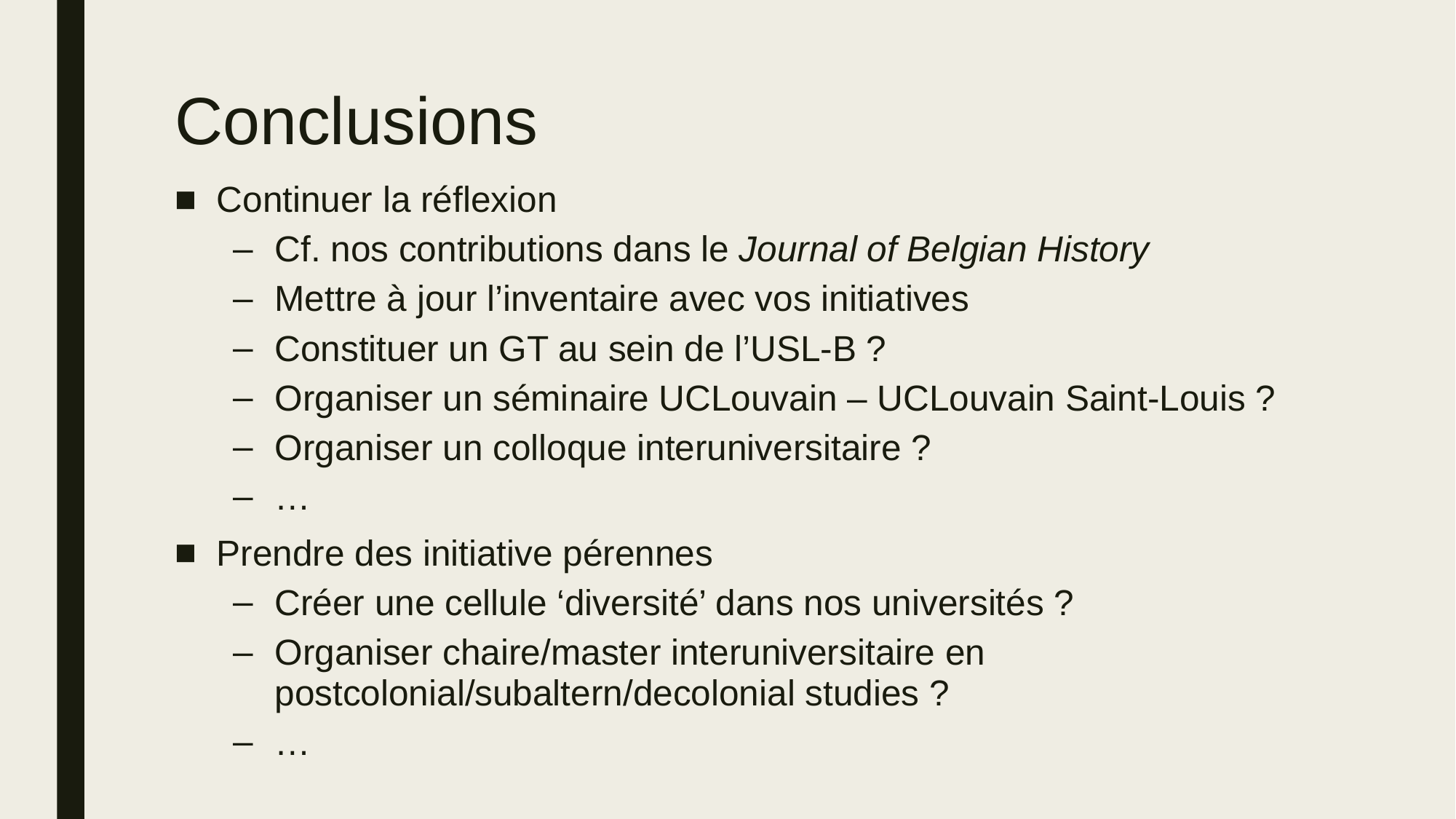

# Conclusions
Continuer la réflexion
Cf. nos contributions dans le Journal of Belgian History
Mettre à jour l’inventaire avec vos initiatives
Constituer un GT au sein de l’USL-B ?
Organiser un séminaire UCLouvain – UCLouvain Saint-Louis ?
Organiser un colloque interuniversitaire ?
…
Prendre des initiative pérennes
Créer une cellule ‘diversité’ dans nos universités ?
Organiser chaire/master interuniversitaire en postcolonial/subaltern/decolonial studies ?
…